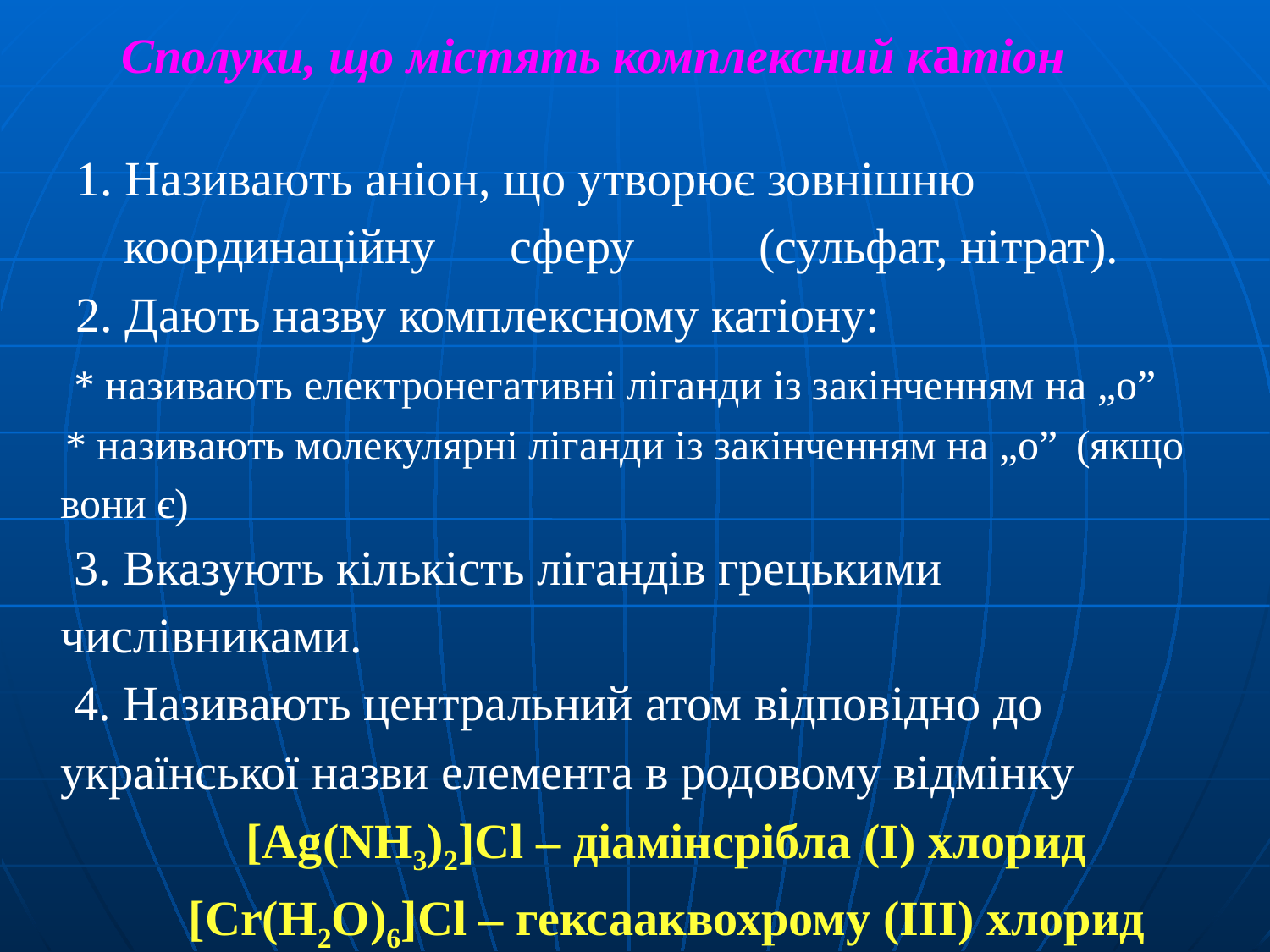

Сполуки, що містять комплексний катіон
1. Називають аніон, що утворює зовнішню координаційну      сферу 	(сульфат, нітрат).
2. Дають назву комплексному катіону:
     * називають електронегативні ліганди із закінченням на „о”
     * називають молекулярні ліганди із закінченням на „о” 	(якщо вони є)
     3. Вказують кількість лігандів грецькими    числівниками.
     4. Називають центральний атом відповідно до української назви елемента в родовому відмінку
                   [Ag(NH3)2]Cl – діамінсрібла (І) хлорид
[Cr(H2O)6]Cl – гексааквохрому (ІІІ) хлорид